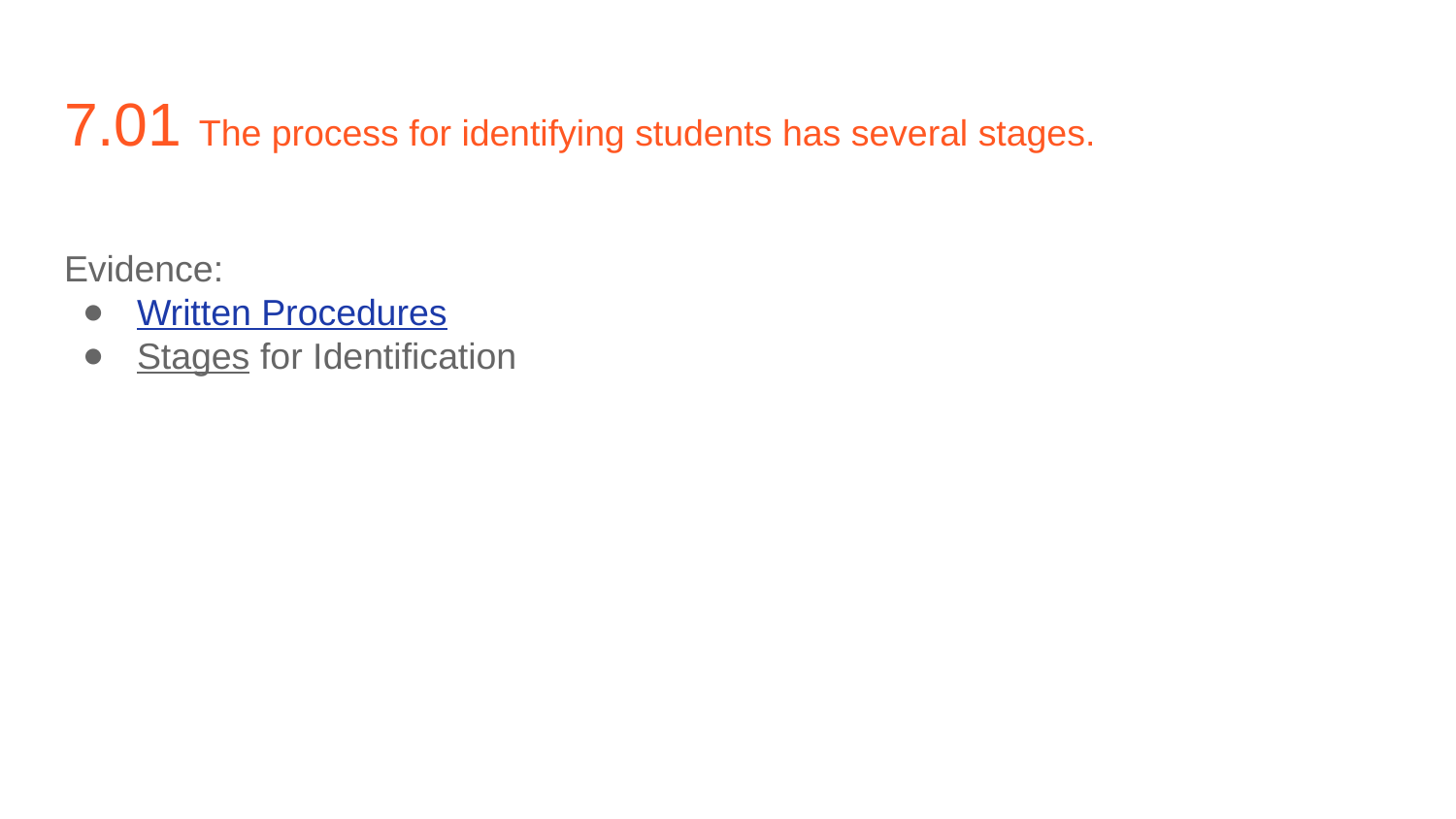

# 7.01 The process for identifying students has several stages.

Evidence:
Written Procedures
Stages for Identification